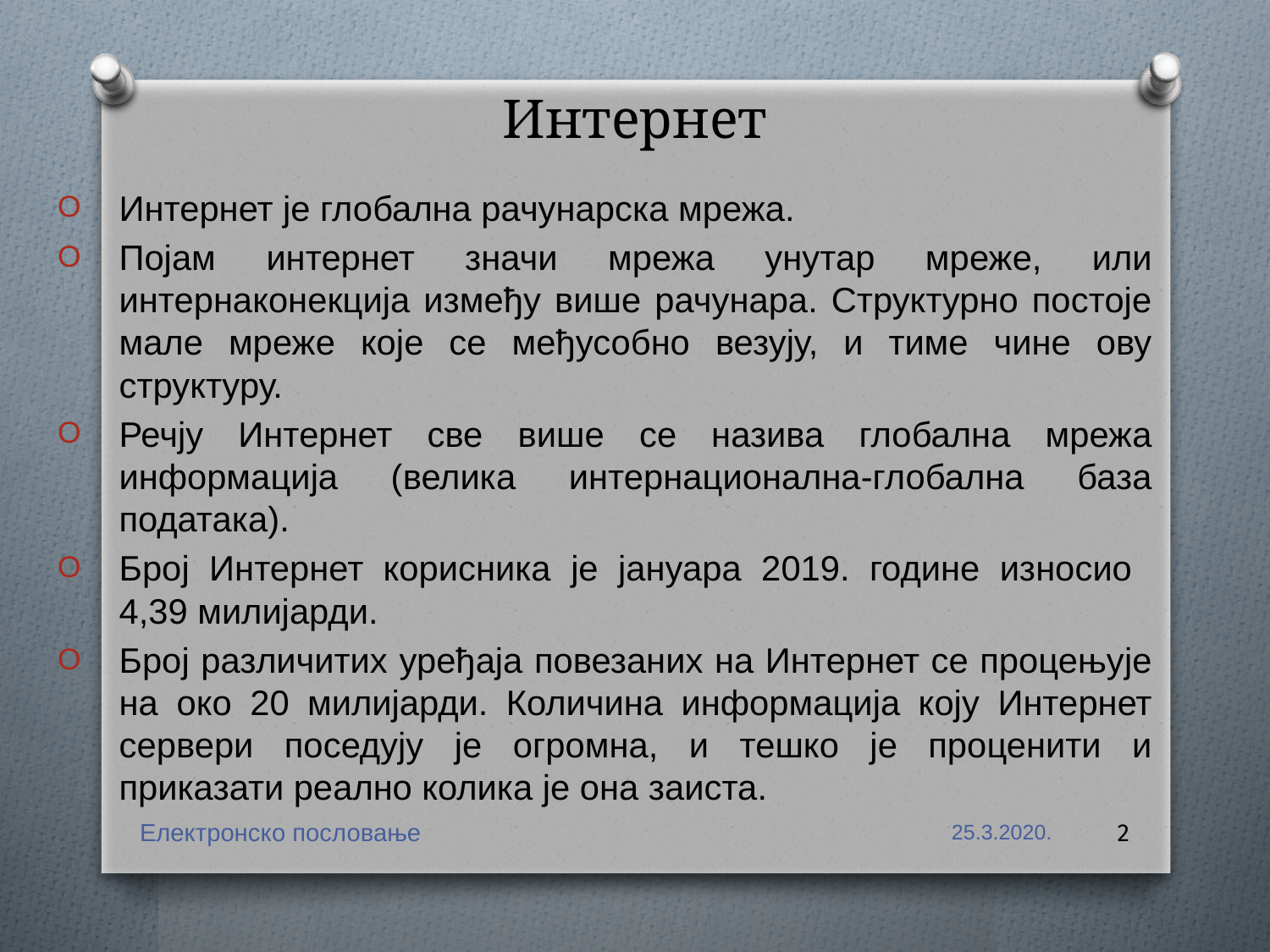

# Интернет
Интернет је глобална рачунарска мрежа.
Појам интернет значи мрежа унутар мреже, или интернаконекција између више рачунара. Структурно постоје мале мреже које се међусобно везују, и тиме чине ову структуру.
Речју Интернет све више се назива глобална мрежа информација (велика интернационална-глобална база података).
Број Интернет корисника је јануара 2019. године износио
4,39 милијарди.
Број различитих уређаја повезаних на Интернет се процењује на oко 20 милијарди. Количина информација коју Интернет сервери поседују је огромна, и тешко је проценити и приказати реално колика је она заиста.
Електронско пословање
25.3.2020.
2